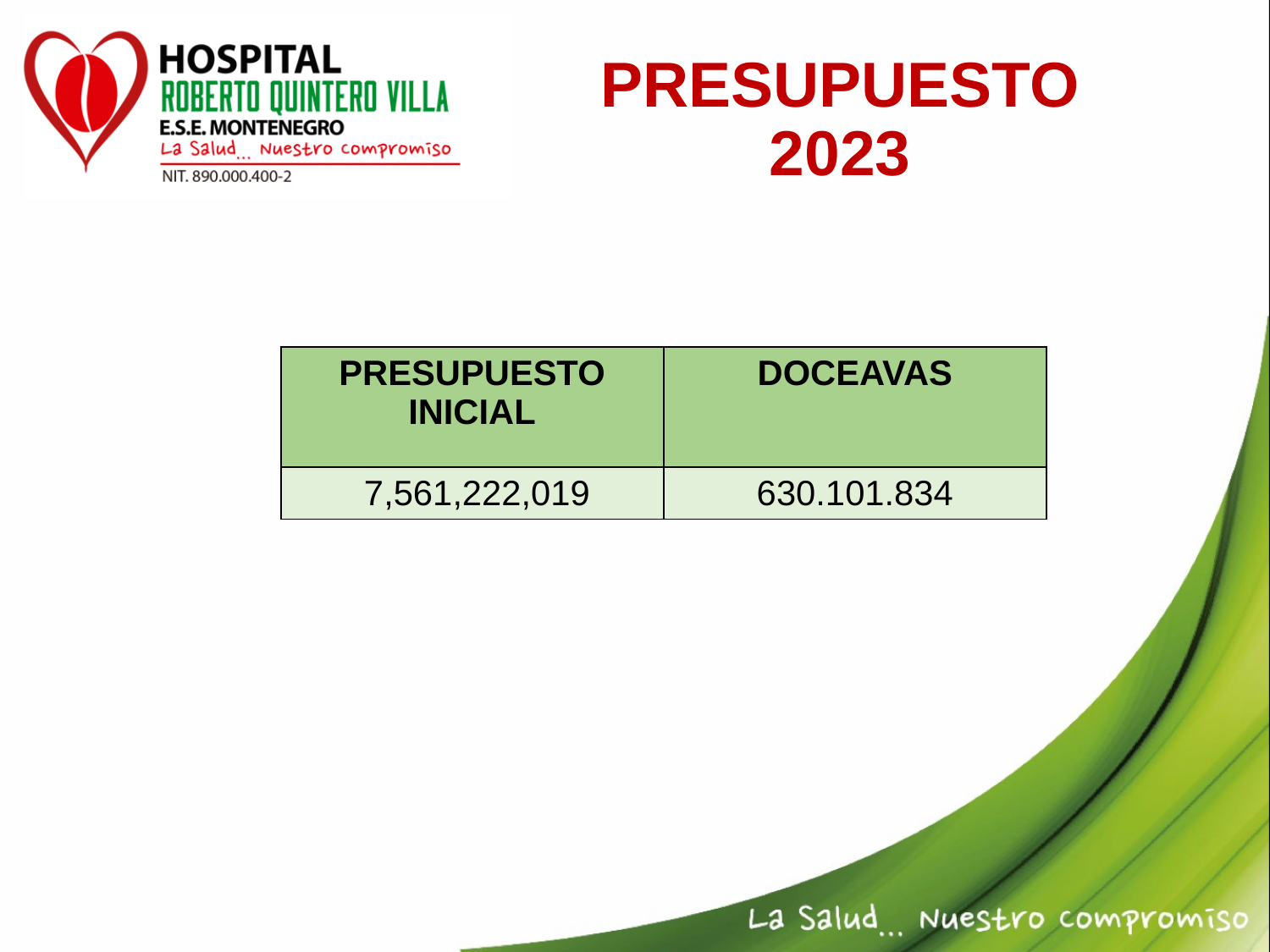

# PRESUPUESTO 2023
| PRESUPUESTO INICIAL | DOCEAVAS |
| --- | --- |
| 7,561,222,019 | 630.101.834 |